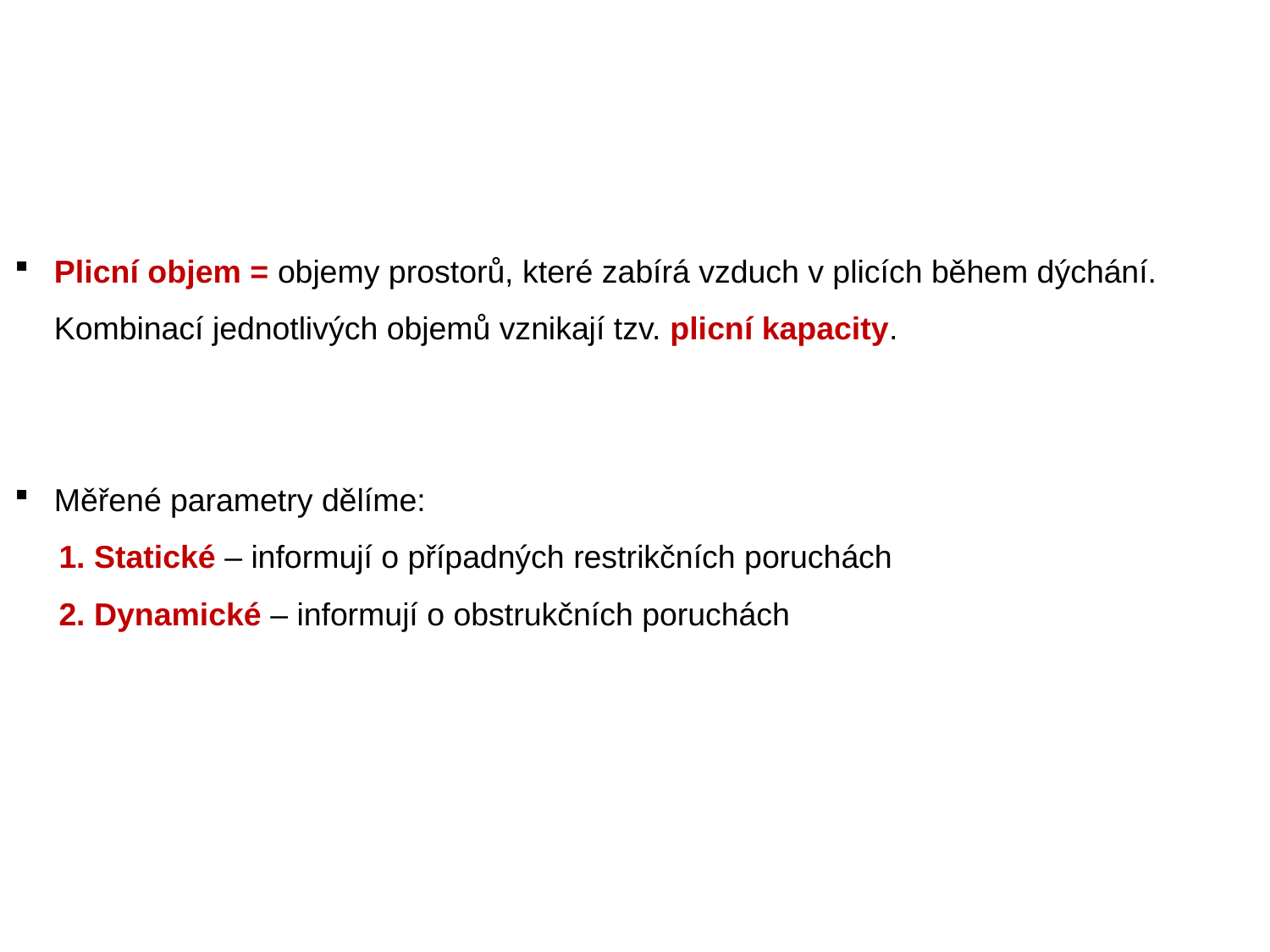

Plicní objem = objemy prostorů, které zabírá vzduch v plicích během dýchání. Kombinací jednotlivých objemů vznikají tzv. plicní kapacity.

Měřené parametry dělíme:
     1. Statické – informují o případných restrikčních poruchách
     2. Dynamické – informují o obstrukčních poruchách